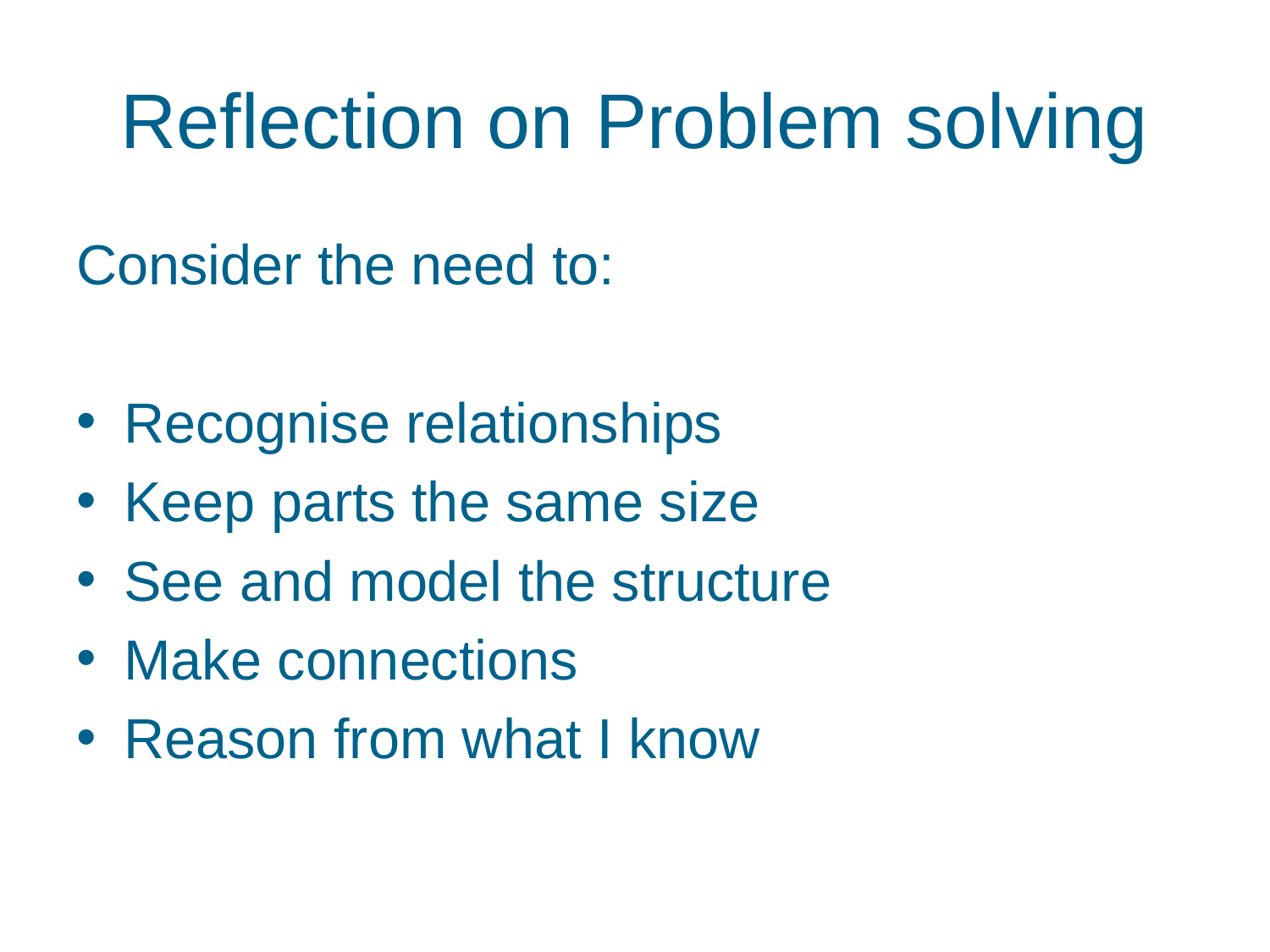

# Reflection on Problem solving
Consider the need to:

Recognise relationships
Keep parts the same size
See and model the structure
Make connections
Reason from what I know